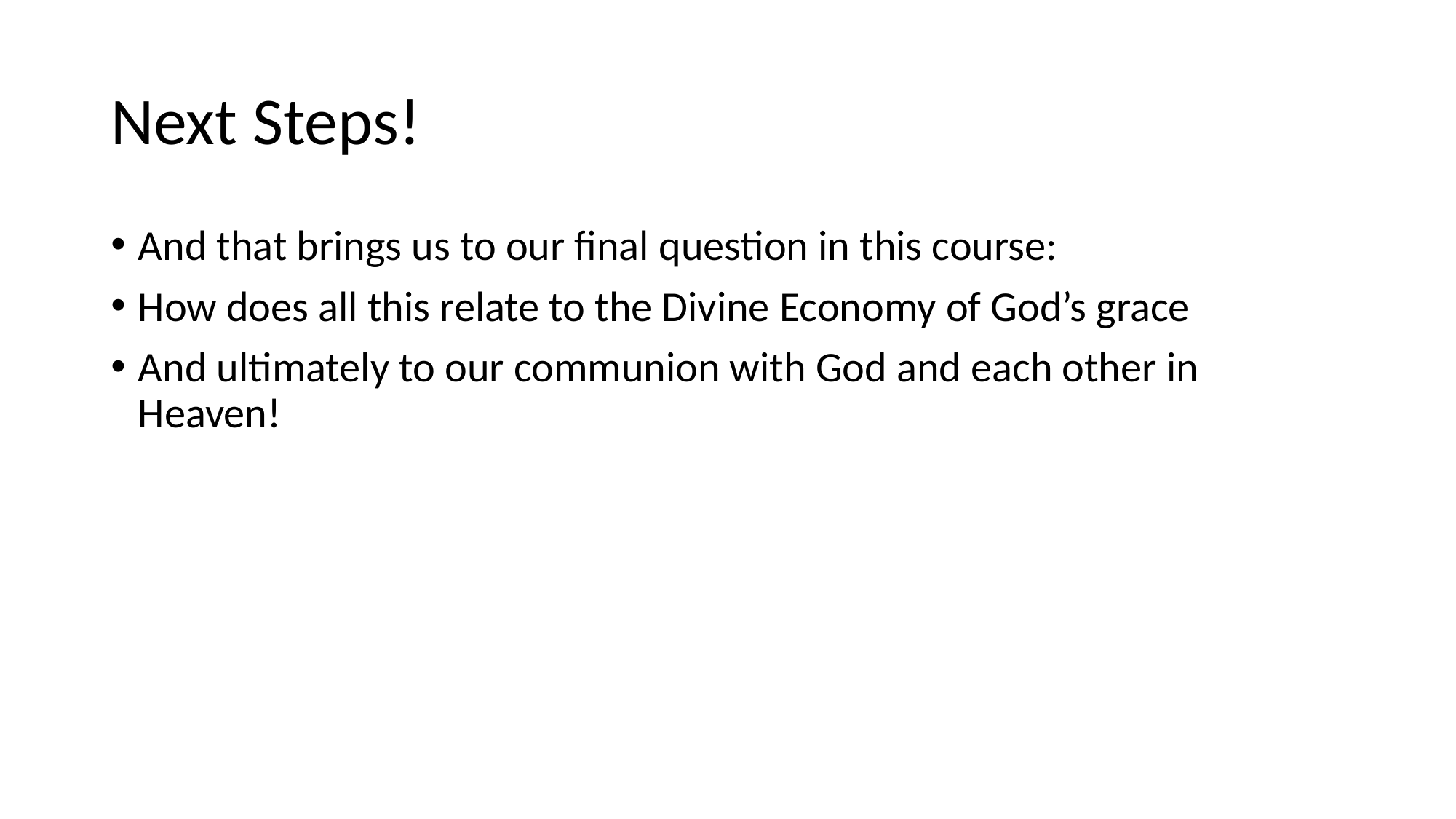

# Next Steps!
And that brings us to our final question in this course:
How does all this relate to the Divine Economy of God’s grace
And ultimately to our communion with God and each other in Heaven!